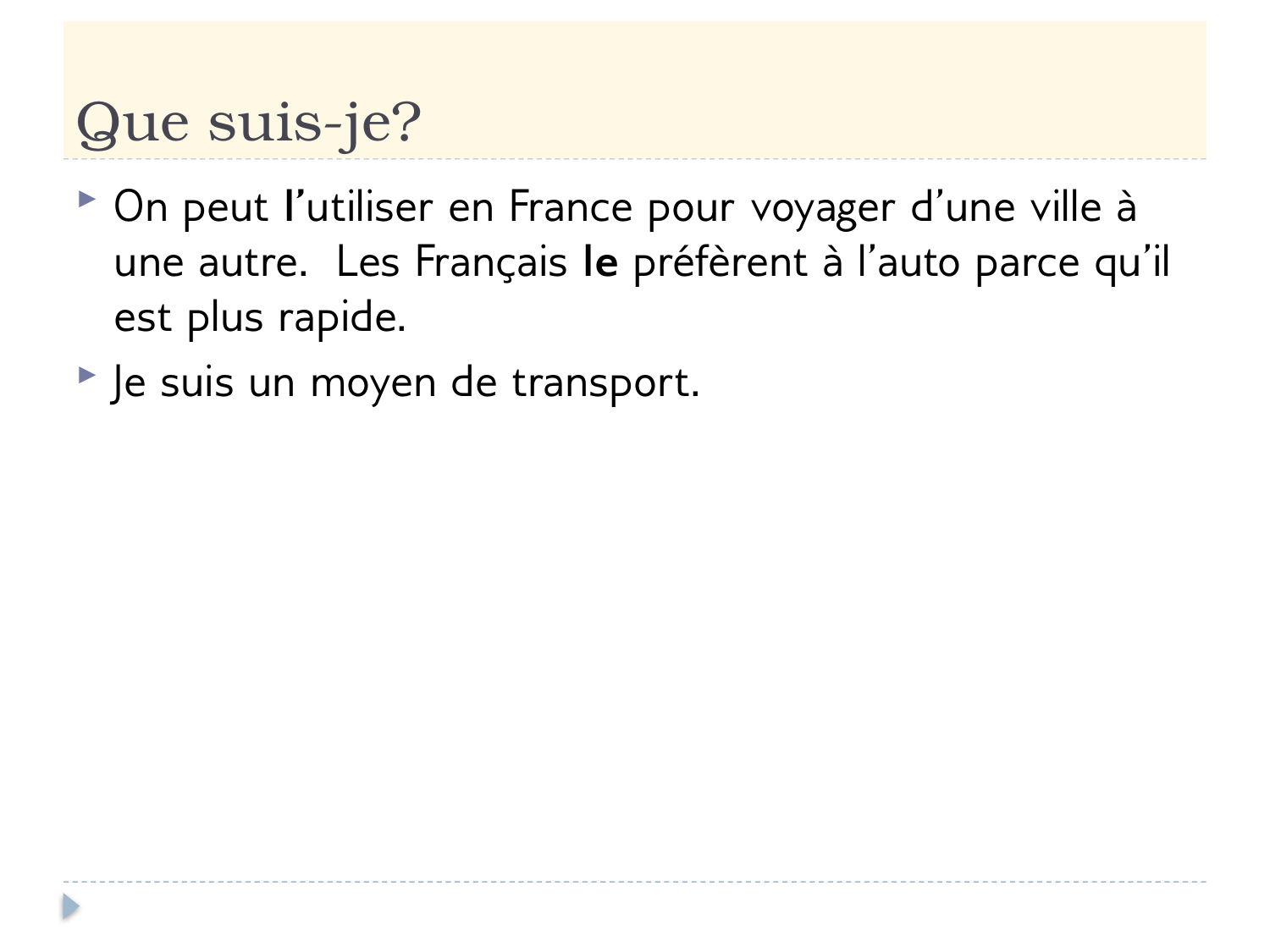

# Que suis-je?
On peut l’utiliser en France pour voyager d’une ville à une autre.  Les Français le préfèrent à l’auto parce qu’il est plus rapide.
Je suis un moyen de transport.